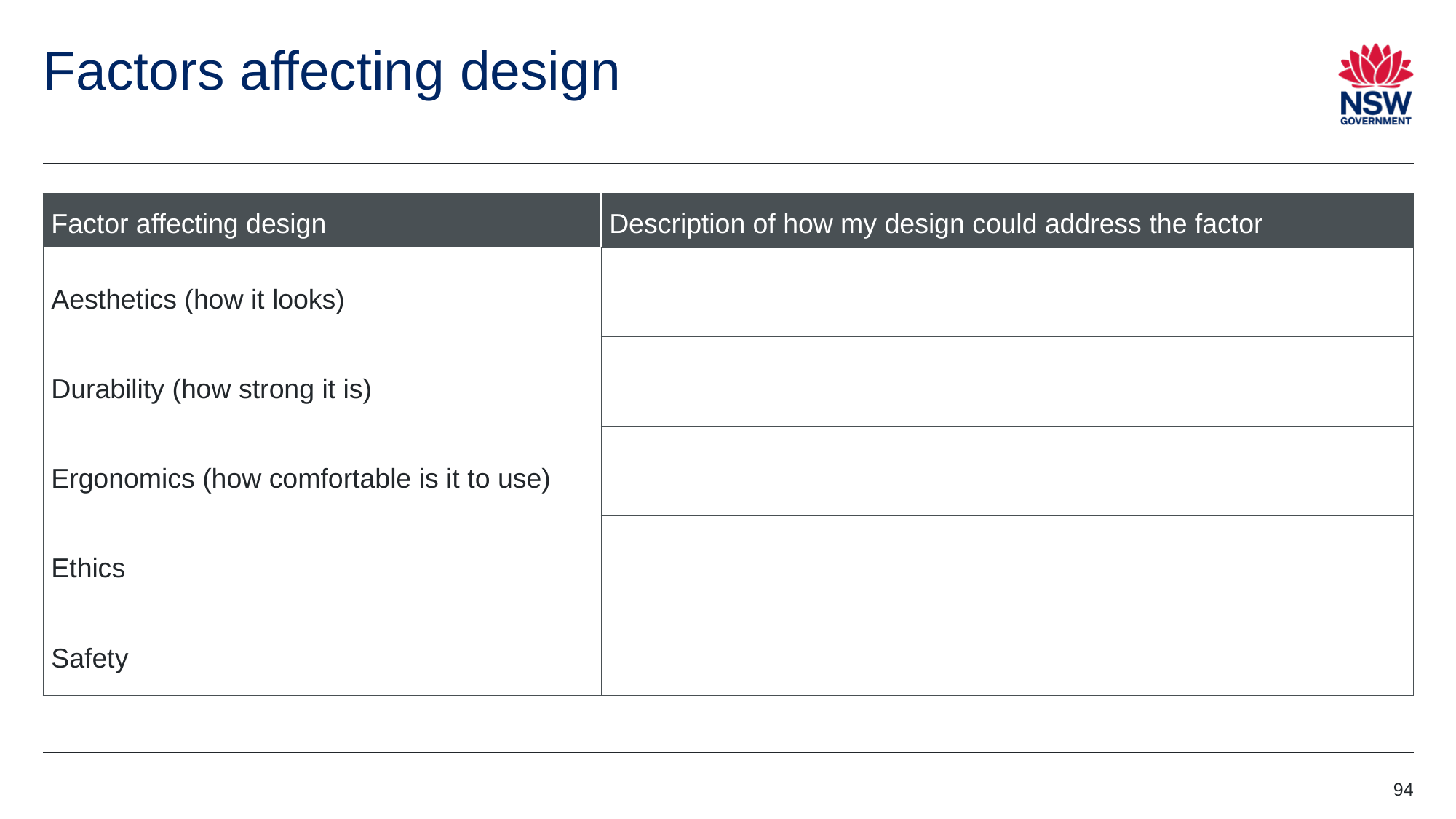

# Factors affecting design
| Factor affecting design | Description of how my design could address the factor |
| --- | --- |
| Aesthetics (how it looks) |  |
| Durability (how strong it is) |  |
| Ergonomics (how comfortable is it to use) |  |
| Ethics |  |
| Safety |  |
94